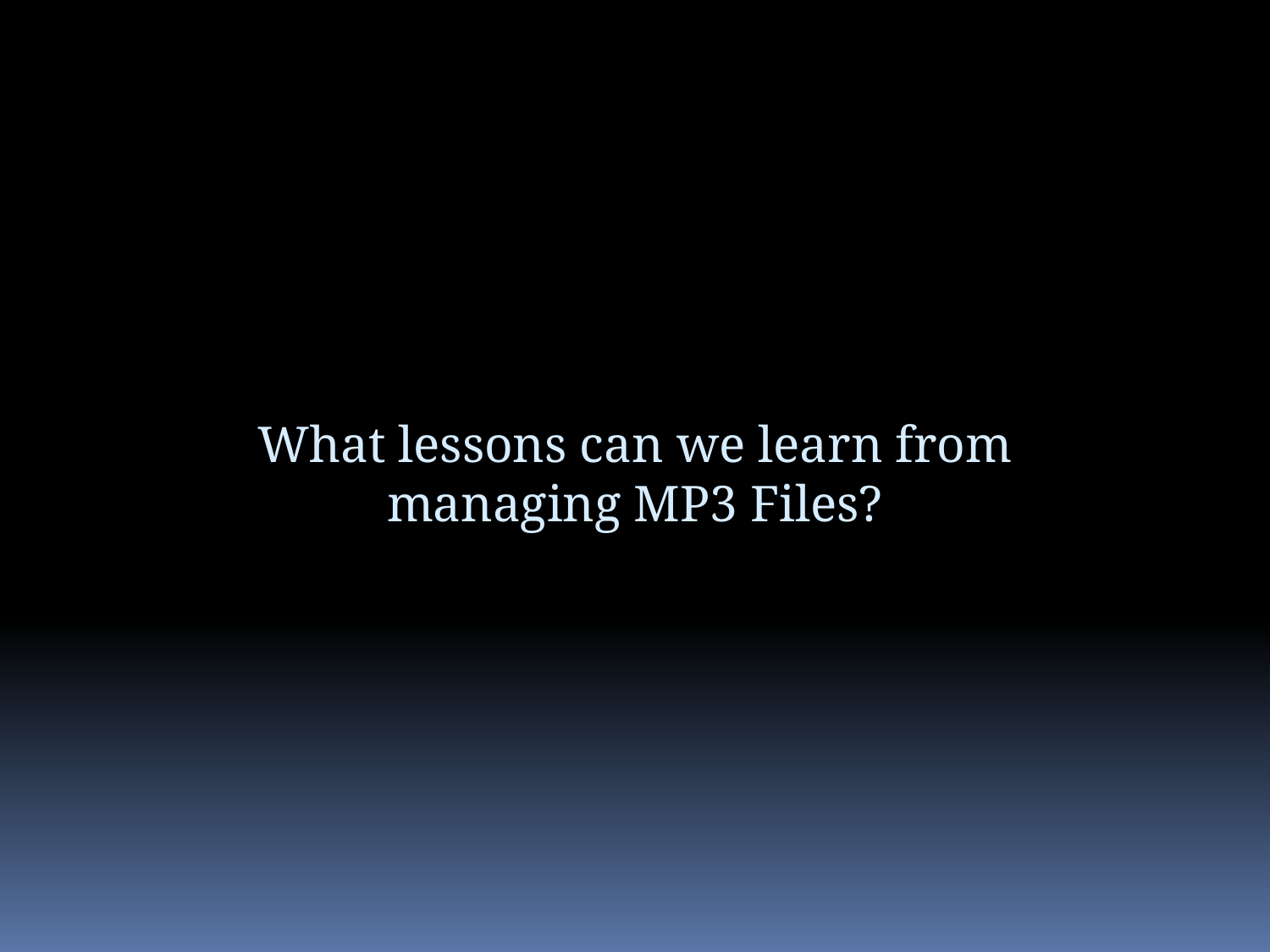

What lessons can we learn from managing MP3 Files?